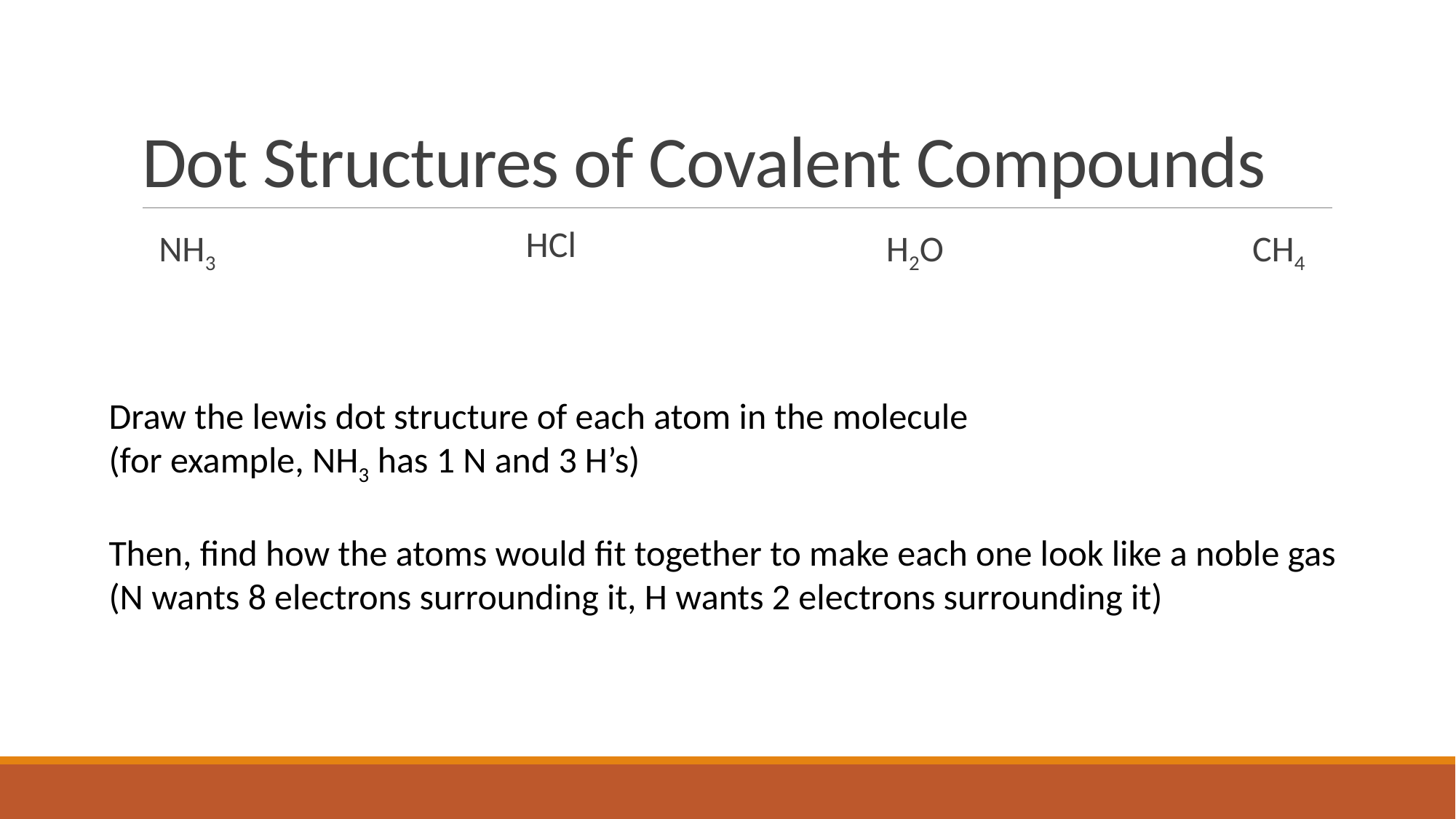

# Dot Structures of Covalent Compounds
NH3
HCl
H2O
CH4
Draw the lewis dot structure of each atom in the molecule
(for example, NH3 has 1 N and 3 H’s)

Then, find how the atoms would fit together to make each one look like a noble gas
(N wants 8 electrons surrounding it, H wants 2 electrons surrounding it)